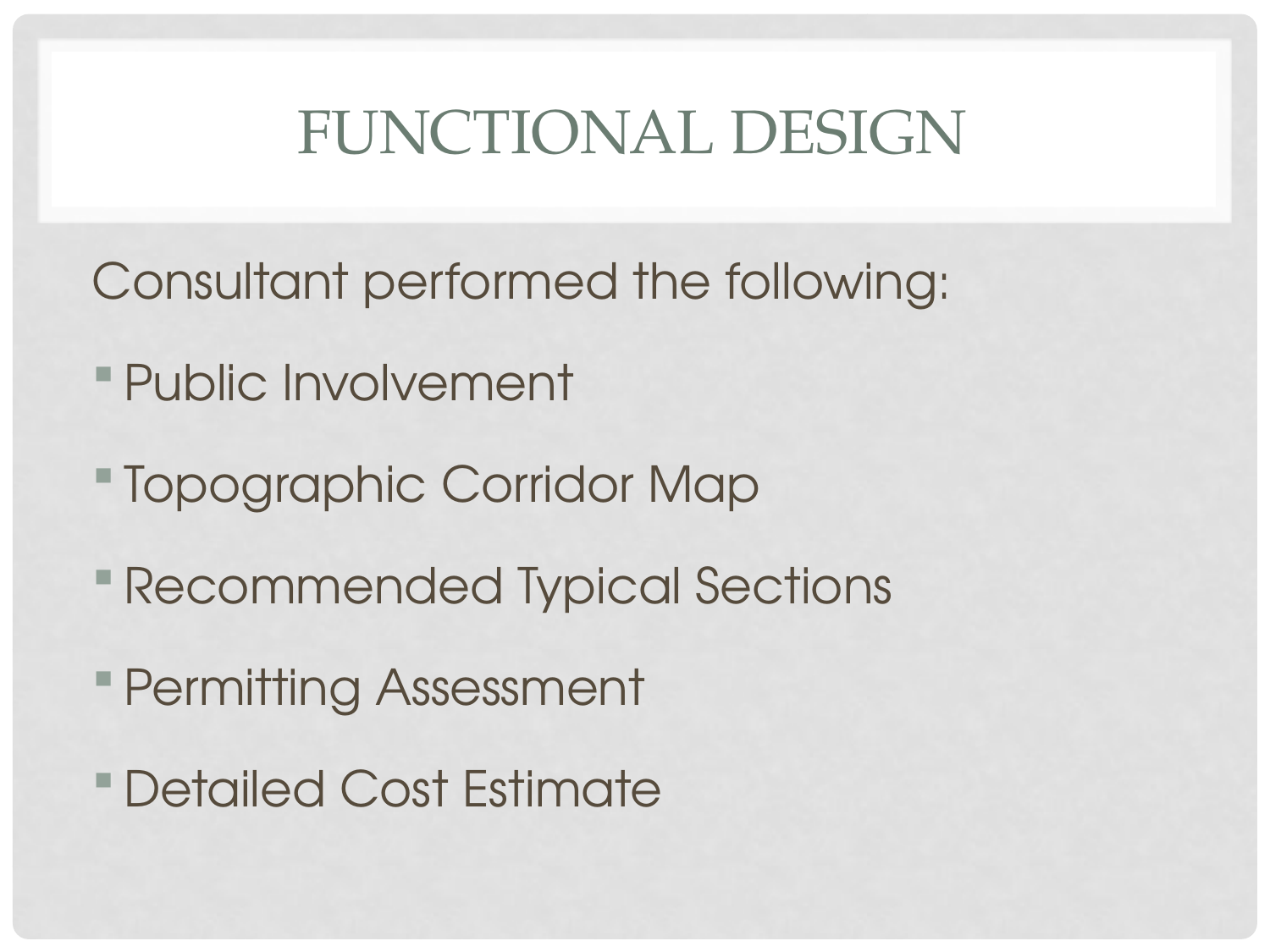

# Functional design
Consultant performed the following:
Public Involvement
Topographic Corridor Map
Recommended Typical Sections
Permitting Assessment
Detailed Cost Estimate